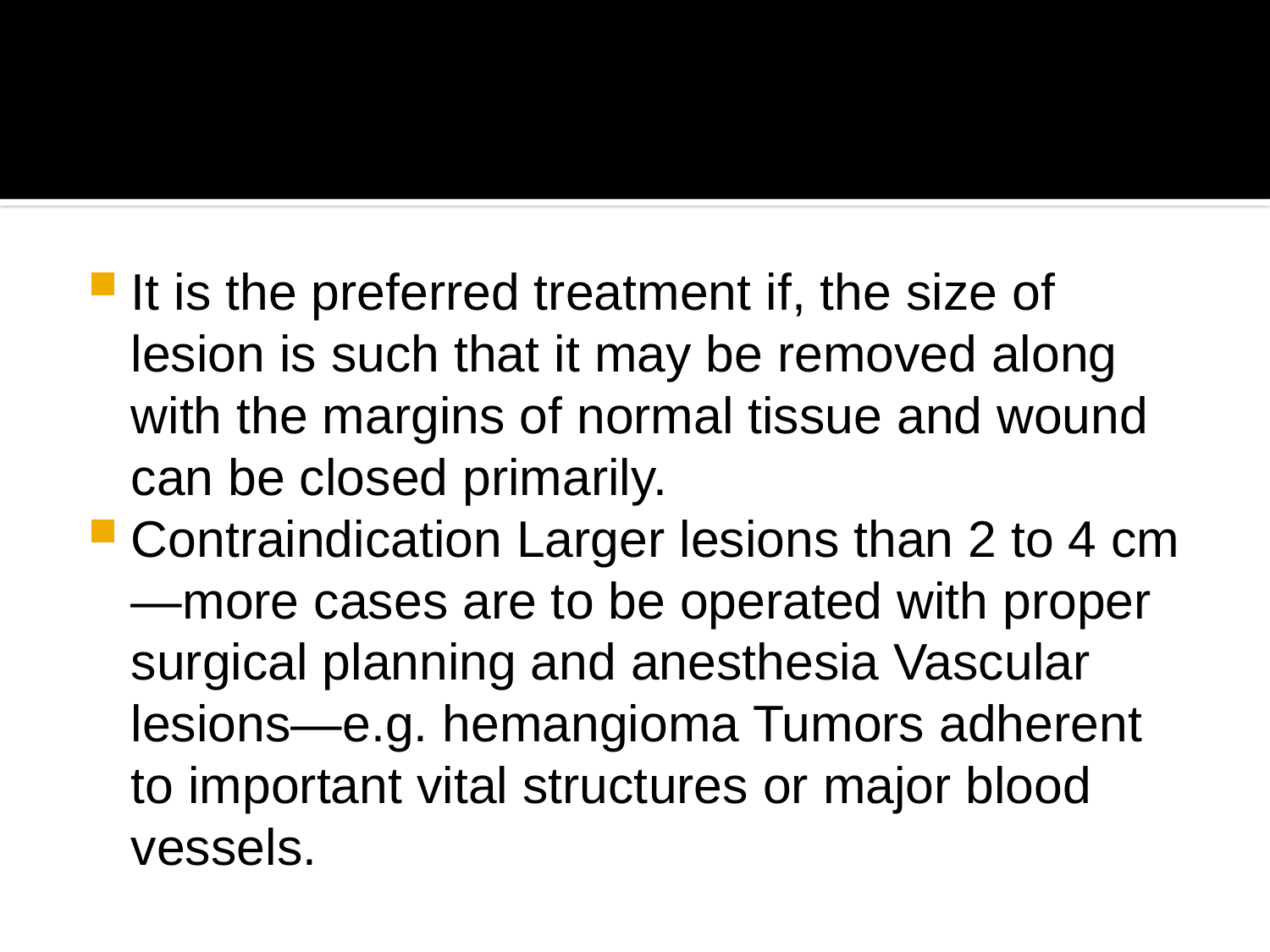

#
It is the preferred treatment if, the size of lesion is such that it may be removed along with the margins of normal tissue and wound can be closed primarily.
Contraindication Larger lesions than 2 to 4 cm—more cases are to be operated with proper surgical planning and anesthesia Vascular lesions—e.g. hemangioma Tumors adherent to important vital structures or major blood vessels.